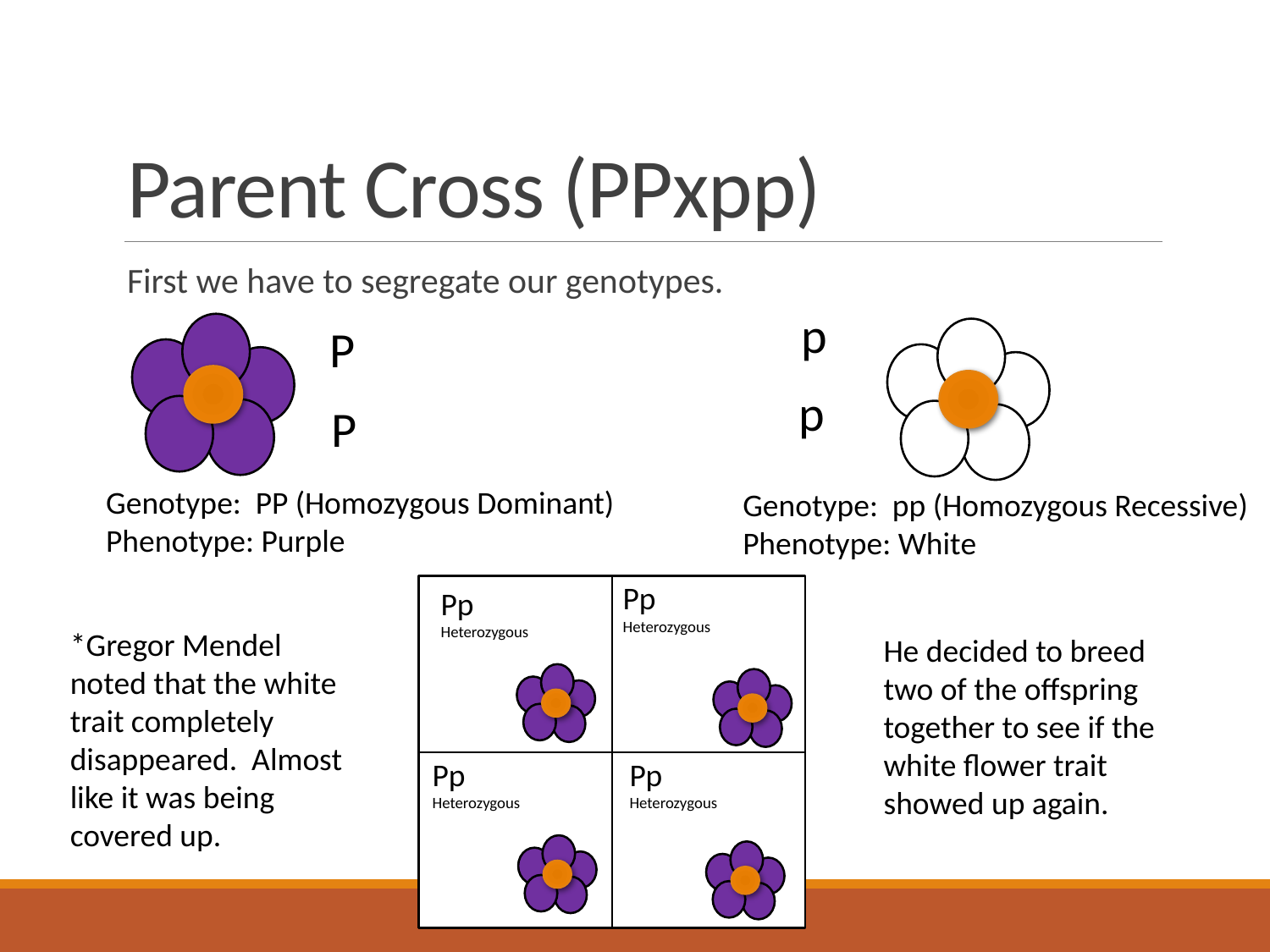

# Parent Cross (PPxpp)
First we have to segregate our genotypes.
p
P

p
P
Genotype:  PP (Homozygous Dominant)
Phenotype: Purple
Genotype:  pp (Homozygous Recessive)
Phenotype: White
Pp
Heterozygous

Pp
Heterozygous
*Gregor Mendel noted that the white trait completely disappeared.  Almost like it was being covered up.
He decided to breed two of the offspring together to see if the white flower trait showed up again.

Pp
Heterozygous
Pp
Heterozygous